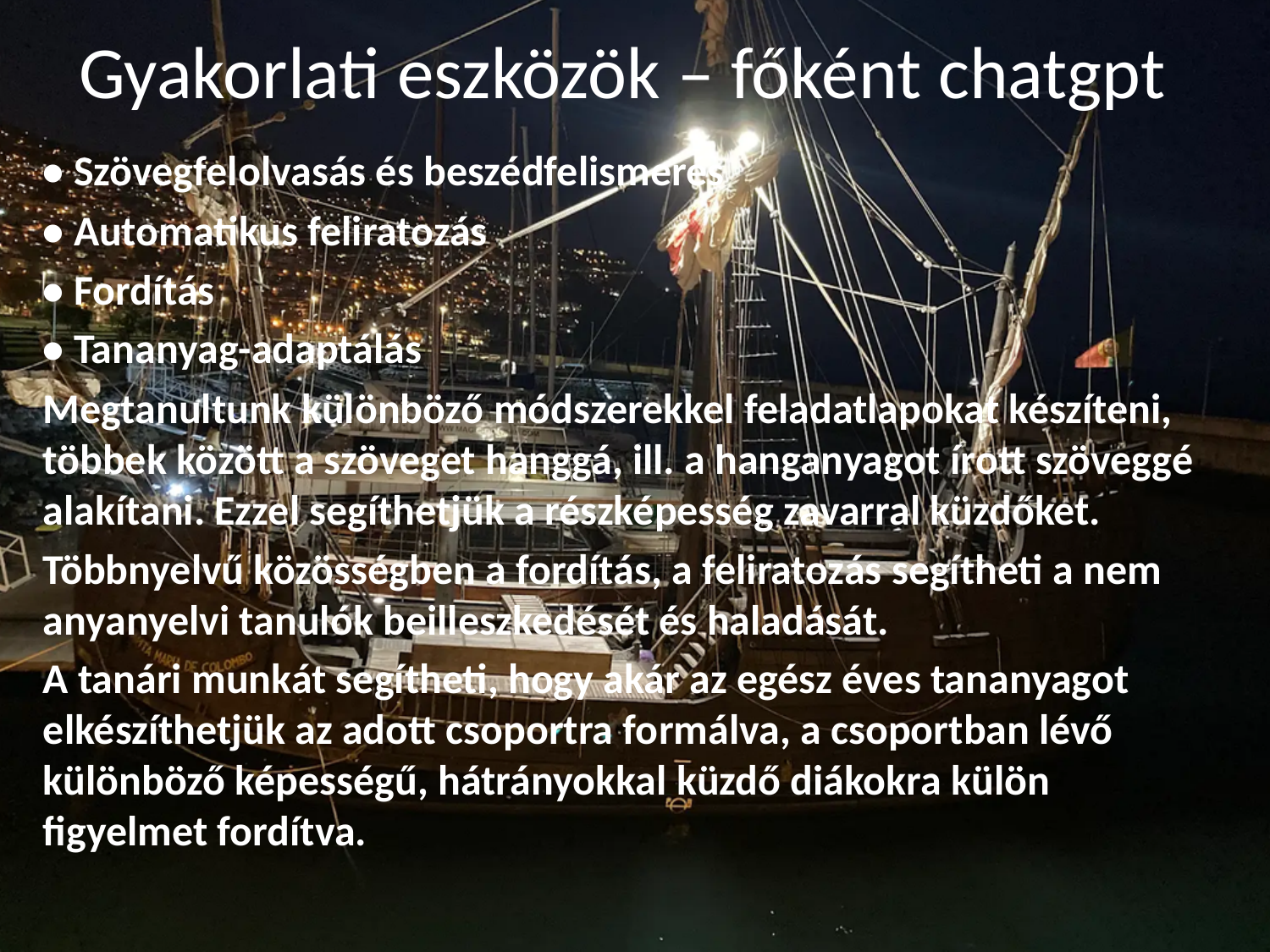

# Gyakorlati eszközök – főként chatgpt
• Szövegfelolvasás és beszédfelismerés
• Automatikus feliratozás
• Fordítás
• Tananyag-adaptálás
Megtanultunk különböző módszerekkel feladatlapokat készíteni, többek között a szöveget hanggá, ill. a hanganyagot írott szöveggé alakítani. Ezzel segíthetjük a részképesség zavarral küzdőket.
Többnyelvű közösségben a fordítás, a feliratozás segítheti a nem anyanyelvi tanulók beilleszkedését és haladását.
A tanári munkát segítheti, hogy akár az egész éves tananyagot elkészíthetjük az adott csoportra formálva, a csoportban lévő különböző képességű, hátrányokkal küzdő diákokra külön figyelmet fordítva.